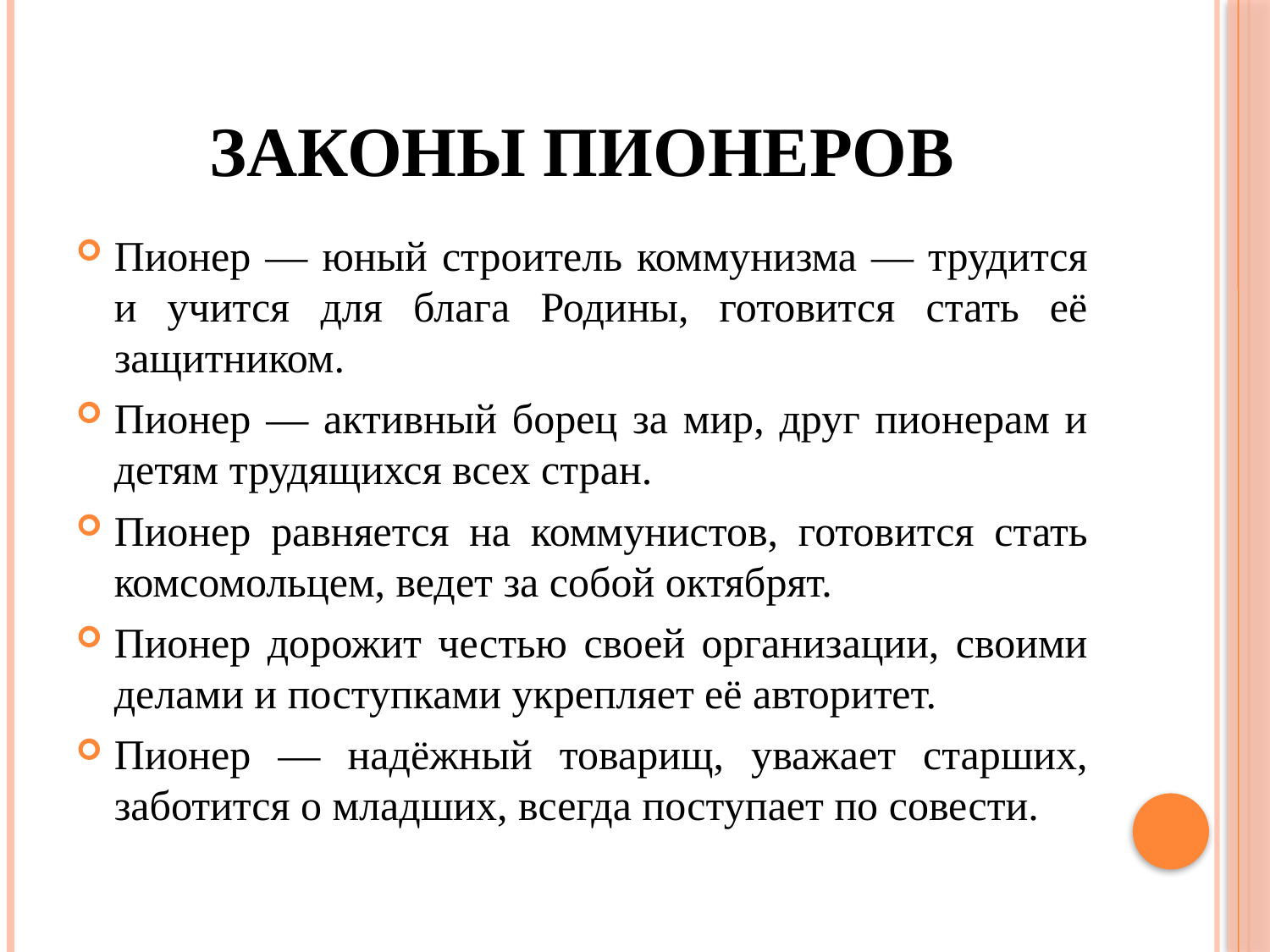

# Законы пионеров
Пионер — юный строитель коммунизма — трудится и учится для блага Родины, готовится стать её защитником.
Пионер — активный борец за мир, друг пионерам и детям трудящихся всех стран.
Пионер равняется на коммунистов, готовится стать комсомольцем, ведет за собой октябрят.
Пионер дорожит честью своей организации, своими делами и поступками укрепляет её авторитет.
Пионер — надёжный товарищ, уважает старших, заботится о младших, всегда поступает по совести.